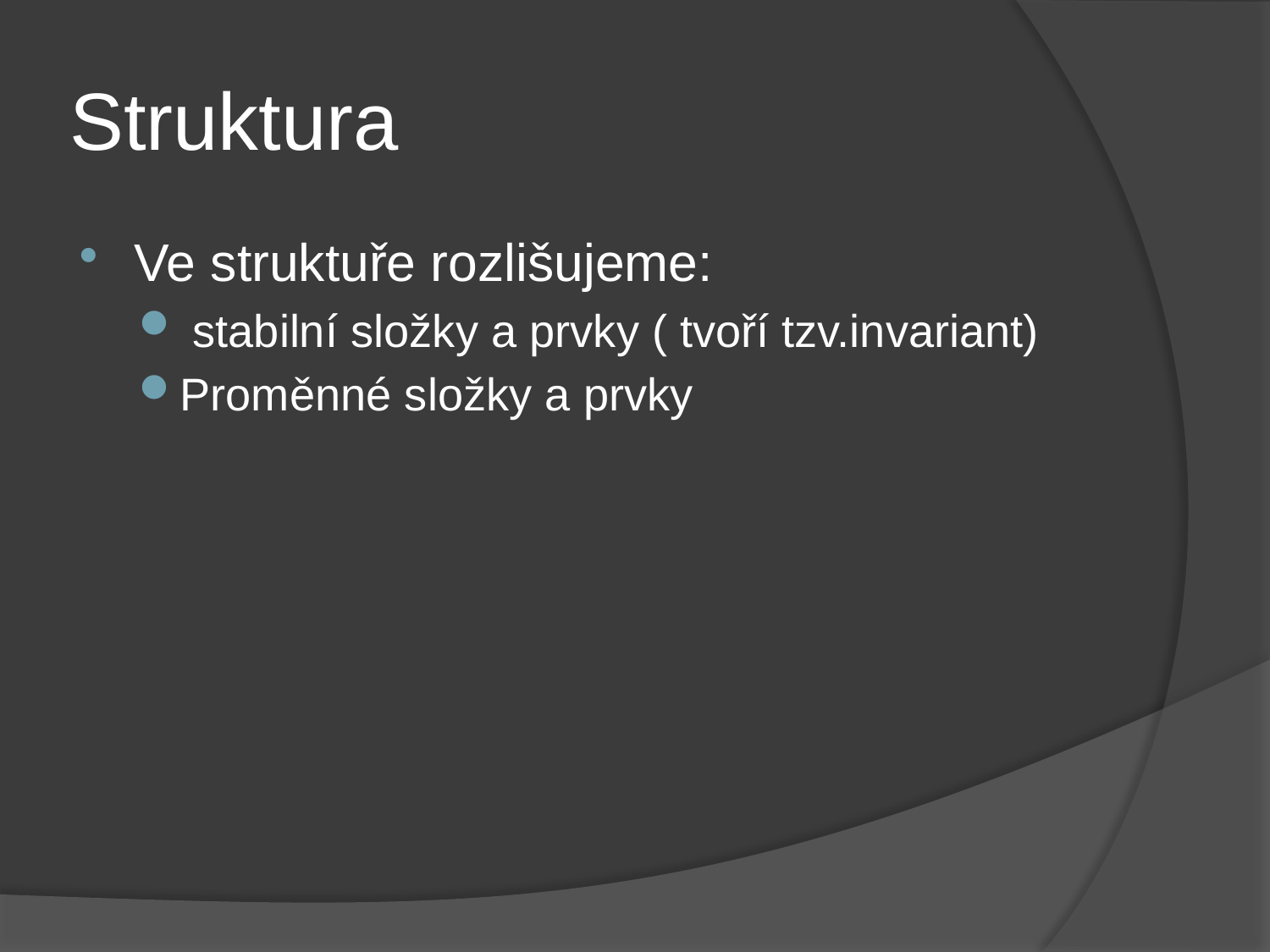

# Struktura
Ve struktuře rozlišujeme:
 stabilní složky a prvky ( tvoří tzv.invariant)
Proměnné složky a prvky